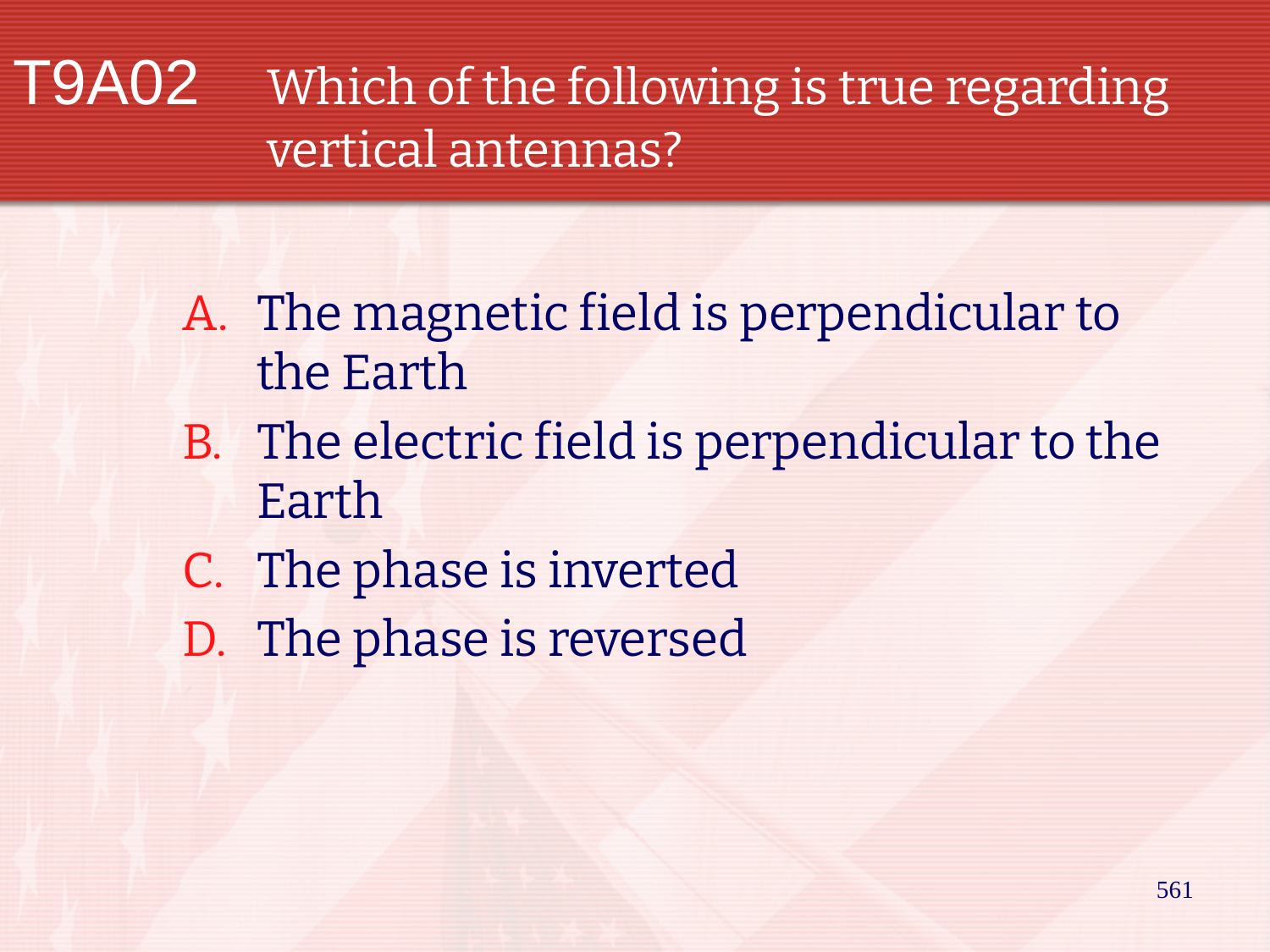

# T9A02		Which of the following is true regarding 		vertical antennas?
The magnetic field is perpendicular to the Earth
The electric field is perpendicular to the Earth
The phase is inverted
The phase is reversed
561